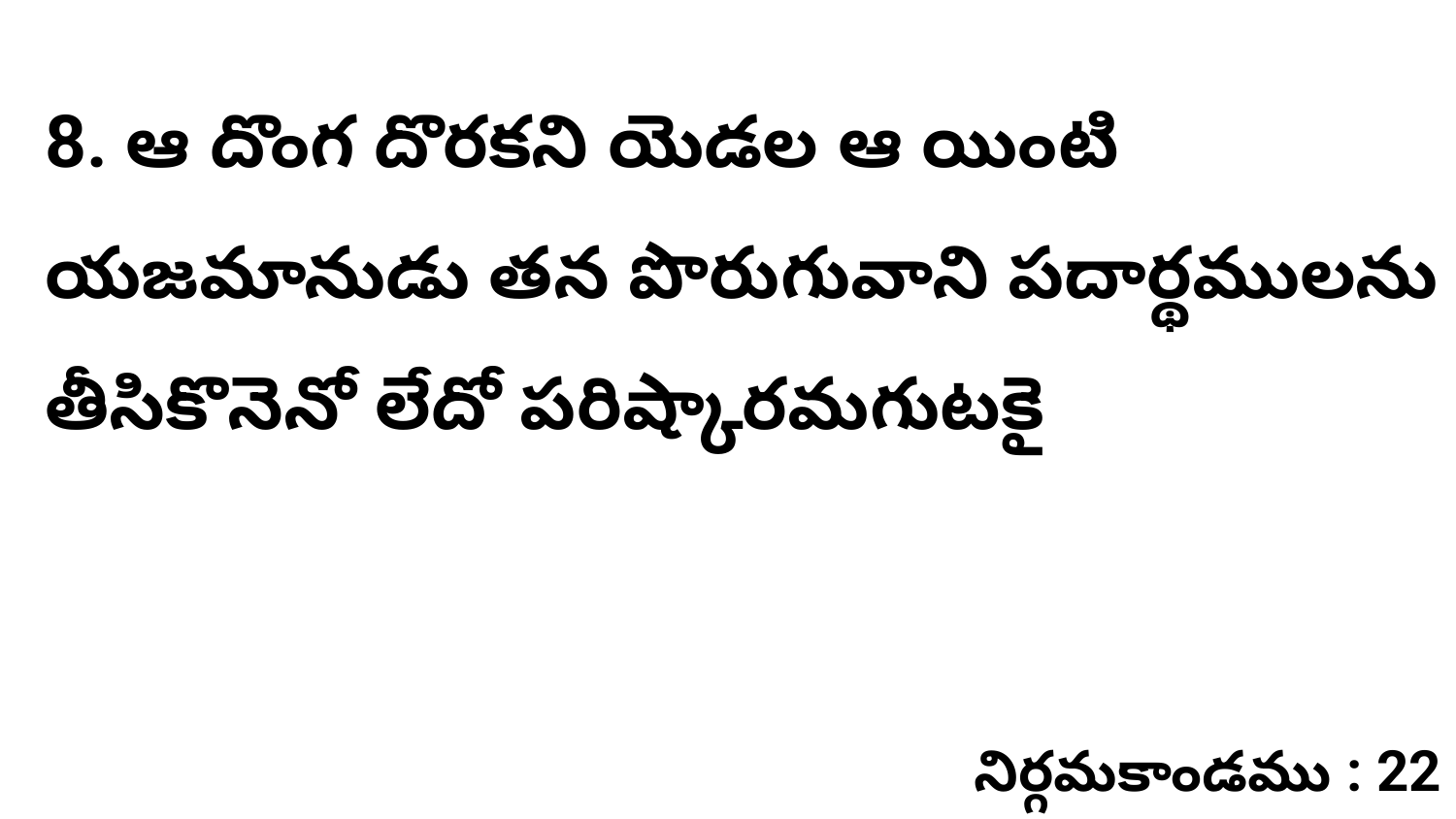

8. ఆ దొంగ దొరకని యెడల ఆ యింటి యజమానుడు తన పొరుగువాని పదార్థములను తీసికొనెనో లేదో పరిష్కారమగుటకై
నిర్గమకాండము : 22